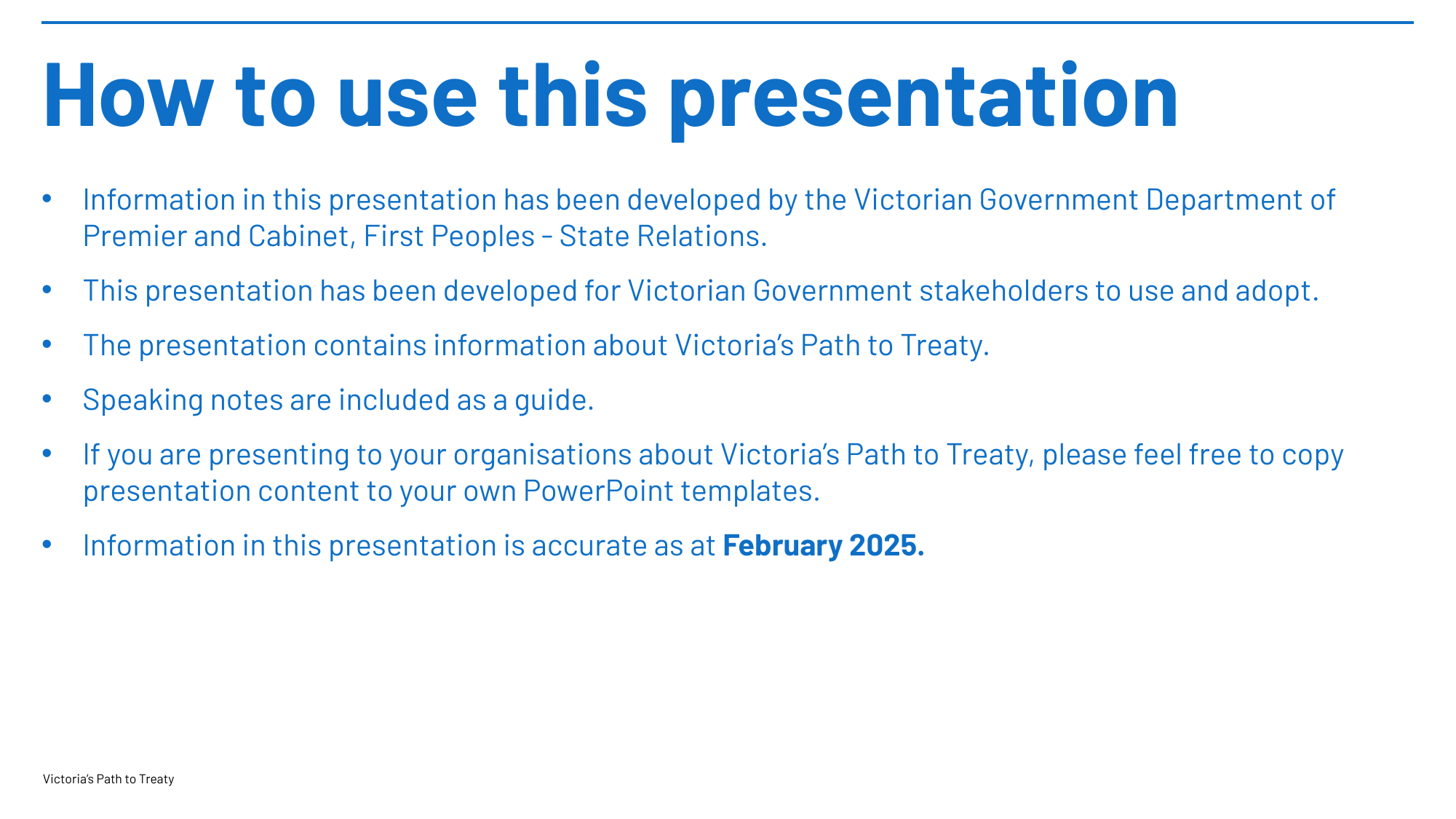

# How to use this presentation
Information in this presentation has been developed by the Victorian Government Department of Premier and Cabinet, First Peoples - State Relations.
This presentation has been developed for Victorian Government stakeholders to use and adopt.
The presentation contains information about Victoria’s Path to Treaty.
Speaking notes are included as a guide.
If you are presenting to your organisations about Victoria’s Path to Treaty, please feel free to copy presentation content to your own PowerPoint templates.
Information in this presentation is accurate as at February 2025.
Victoria’s Path to Treaty